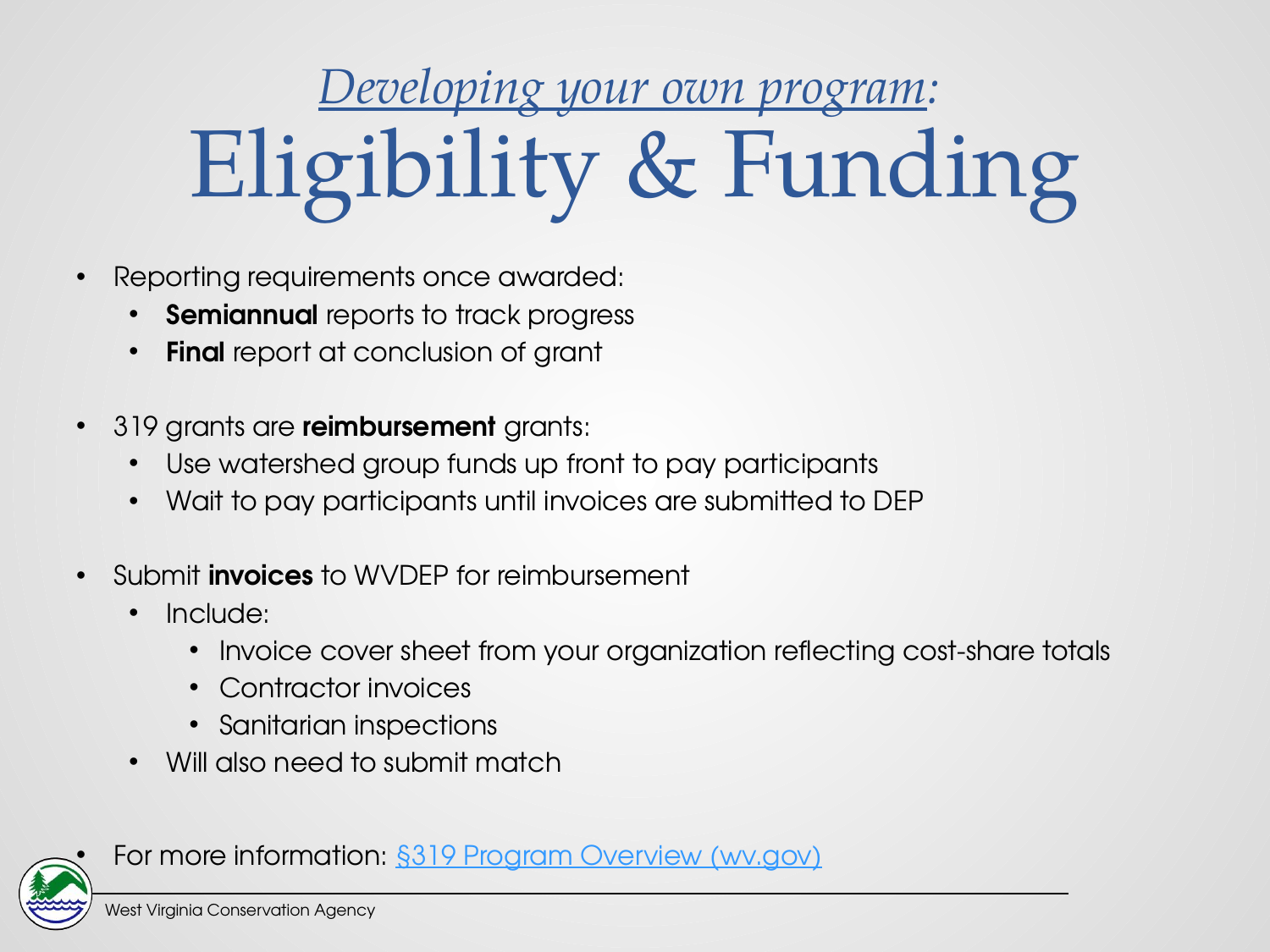

# Developing your own program: Eligibility & Funding
Reporting requirements once awarded:
Semiannual reports to track progress
Final report at conclusion of grant

319 grants are reimbursement grants:
Use watershed group funds up front to pay participants
Wait to pay participants until invoices are submitted to DEP

Submit invoices to WVDEP for reimbursement
Include:
Invoice cover sheet from your organization reflecting cost-share totals
Contractor invoices
Sanitarian inspections
Will also need to submit match

For more information: §319 Program Overview (wv.gov)